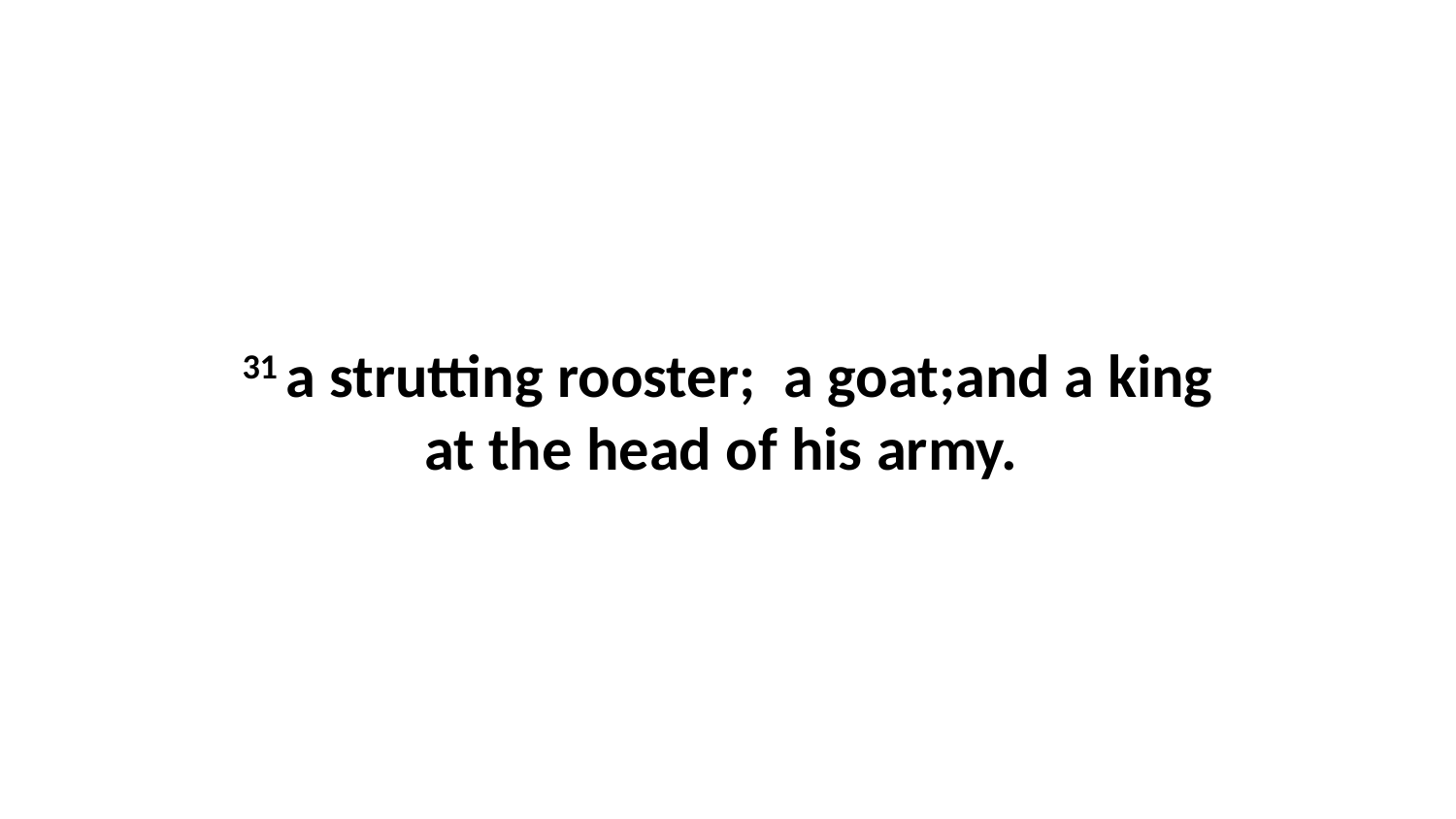

31 a strutting rooster;  a goat;and a king at the head of his army.